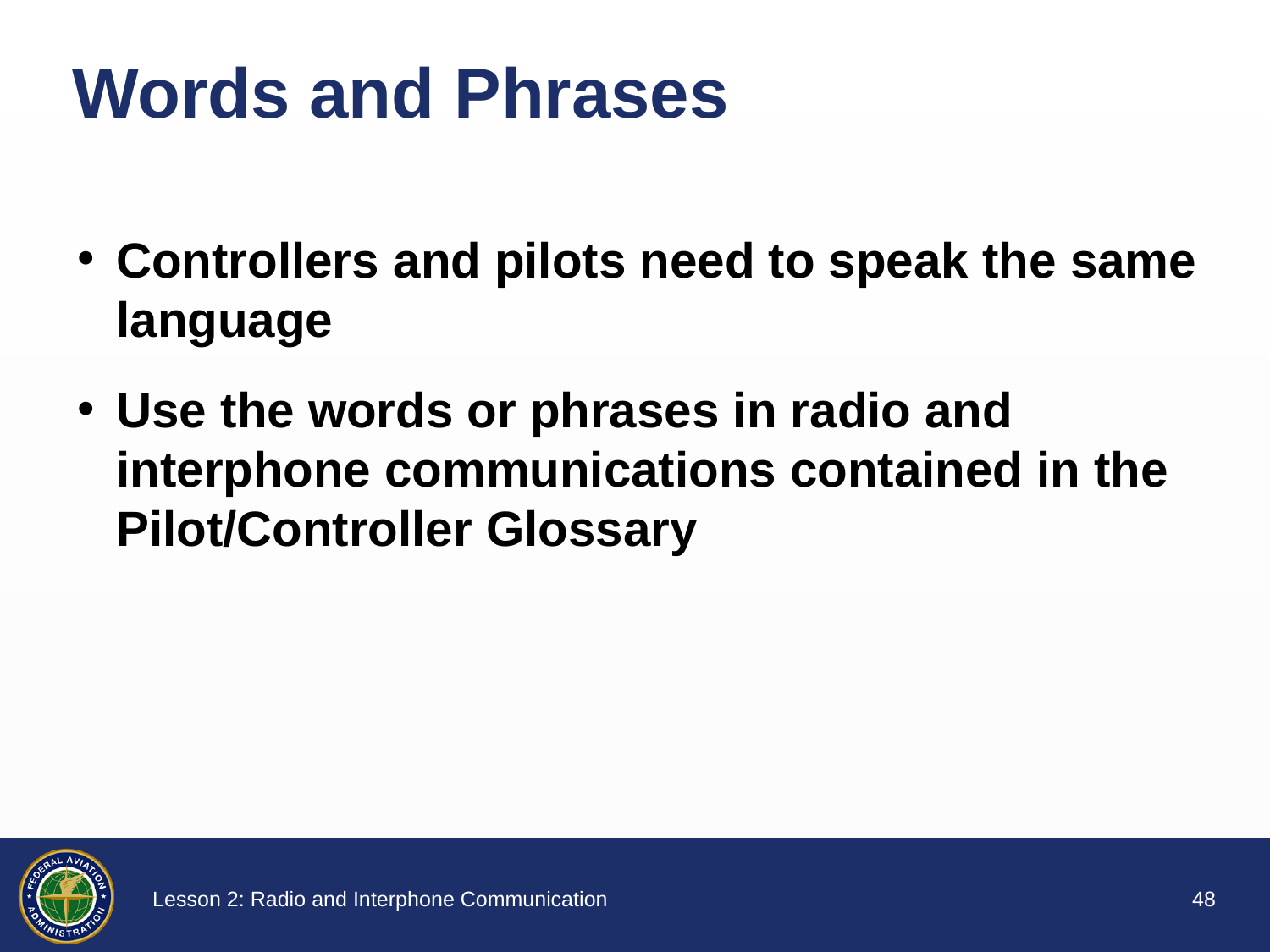

# Words and Phrases
Controllers and pilots need to speak the same language
Use the words or phrases in radio and interphone communications contained in the Pilot/Controller Glossary